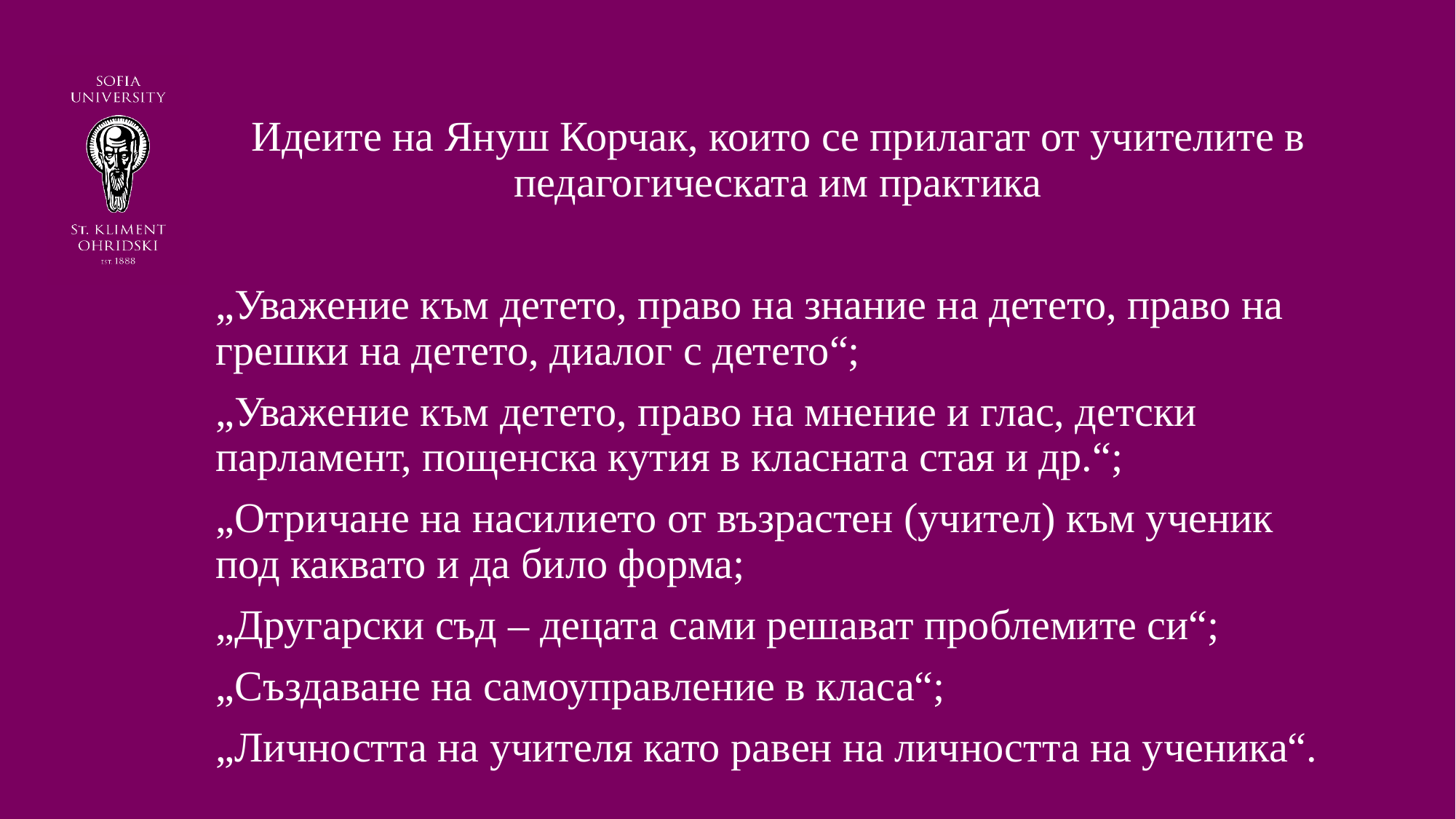

Идеите на Януш Корчак, които се прилагат от учителите в педагогическата им практика

„Уважение към детето, право на знание на детето, право на грешки на детето, диалог с детето“;
„Уважение към детето, право на мнение и глас, детски парламент, пощенска кутия в класната стая и др.“;
„Отричане на насилието от възрастен (учител) към ученик под каквато и да било форма;
„Другарски съд – децата сами решават проблемите си“;
„Създаване на самоуправление в класа“;
„Личността на учителя като равен на личността на ученика“.